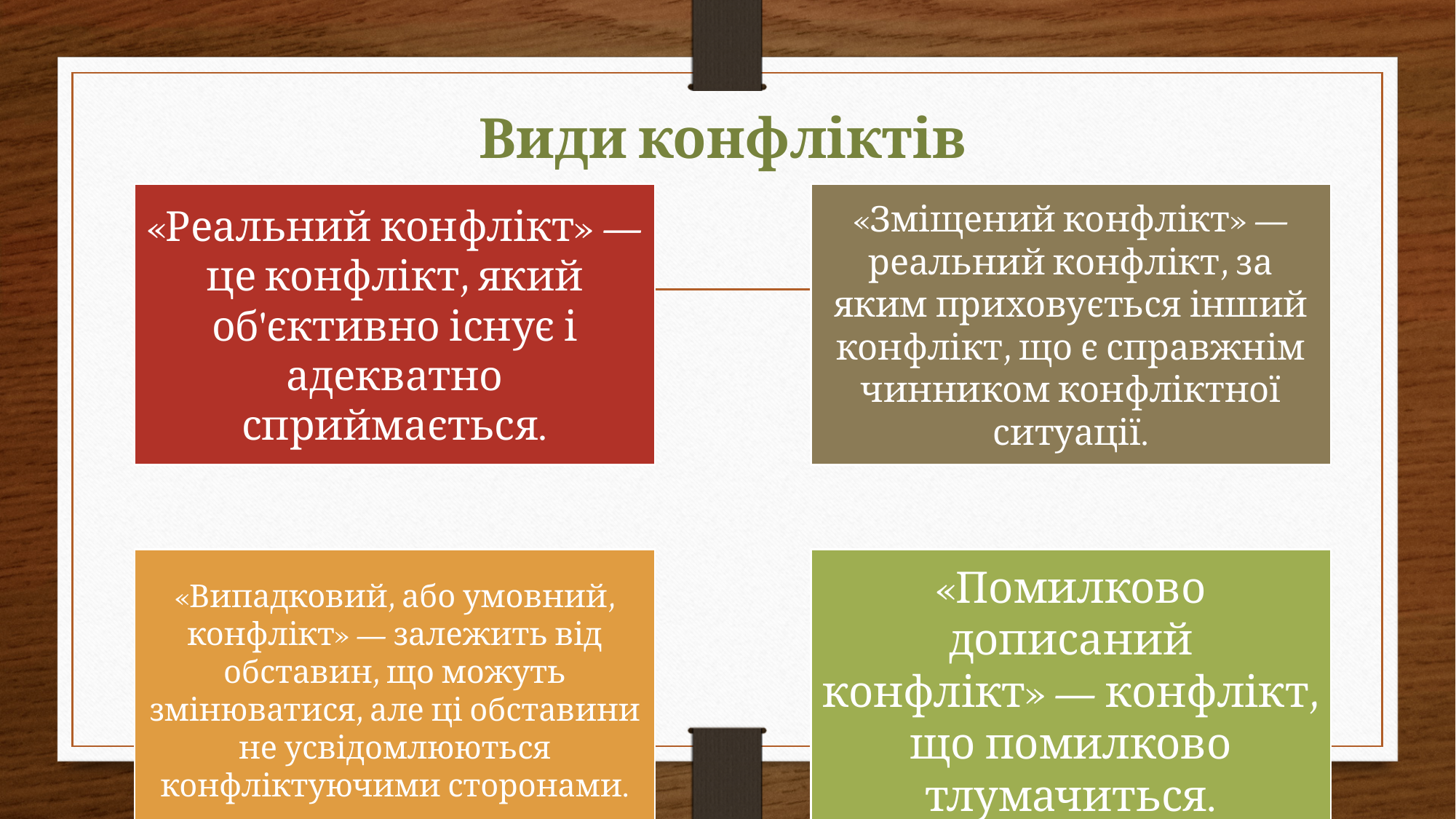

# Види конфліктів
«Реальний конфлікт» — це конфлікт, який об'єктивно існує і адекватно сприймається.
«Зміщений конфлікт» — реальний конфлікт, за яким приховується інший конфлікт, що є справжнім чинником конфліктної ситуації.
«Помилково дописаний конфлікт» — конфлікт, що помилково тлумачиться.
«Випадковий, або умовний, конфлікт» — залежить від обставин, що можуть змінюватися, але ці обставини не усвідомлюються конфліктуючими сторонами.